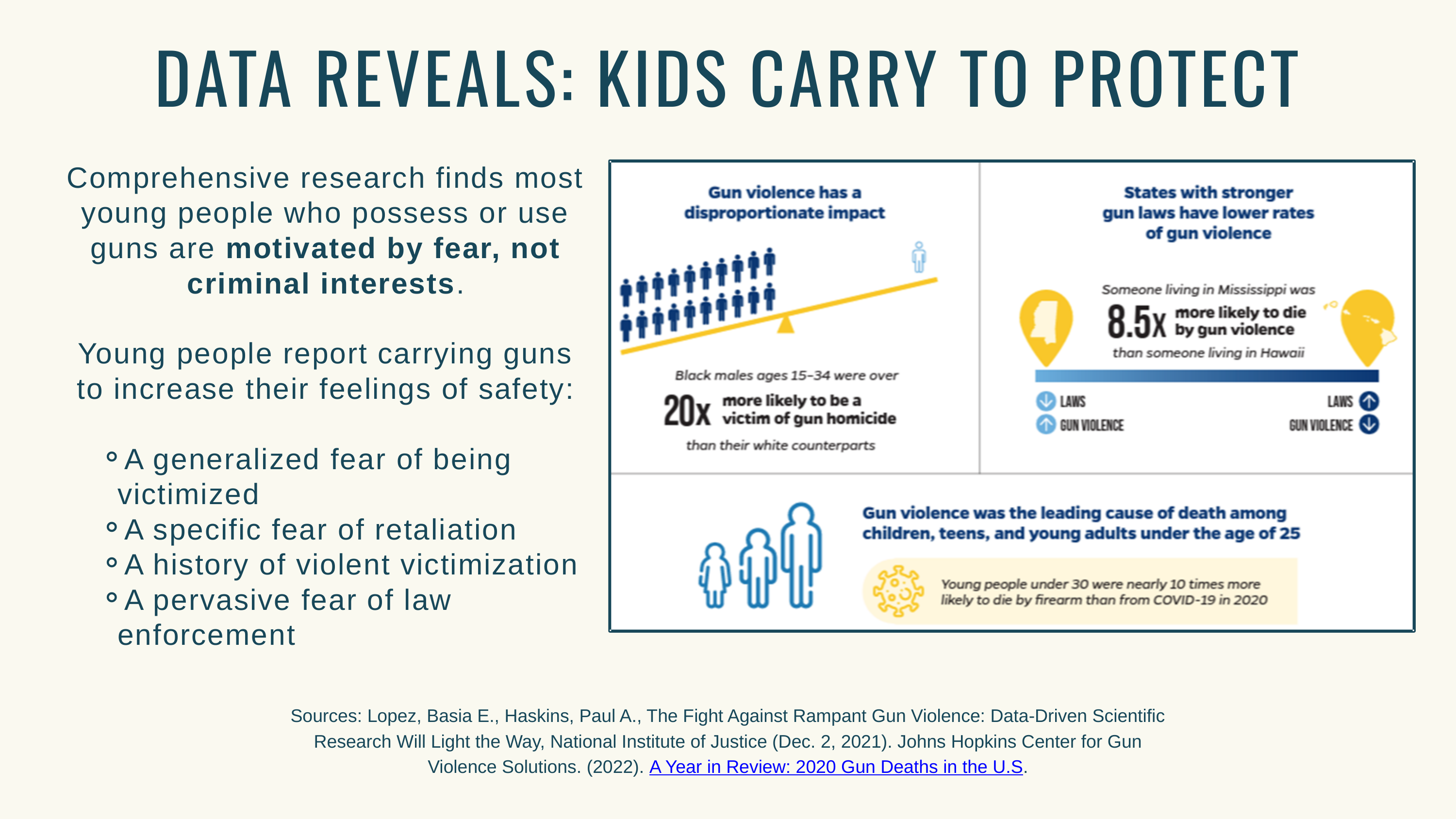

DATA REVEALS: KIDS CARRY TO PROTECT
Comprehensive research finds most young people who possess or use guns are motivated by fear, not criminal interests.

Young people report carrying guns to increase their feelings of safety:

A generalized fear of being victimized
A specific fear of retaliation
A history of violent victimization
A pervasive fear of law enforcement

Sources: Lopez, Basia E., Haskins, Paul A., The Fight Against Rampant Gun Violence: Data-Driven Scientific Research Will Light the Way, National Institute of Justice (Dec. 2, 2021). Johns Hopkins Center for Gun Violence Solutions. (2022). A Year in Review: 2020 Gun Deaths in the U.S.